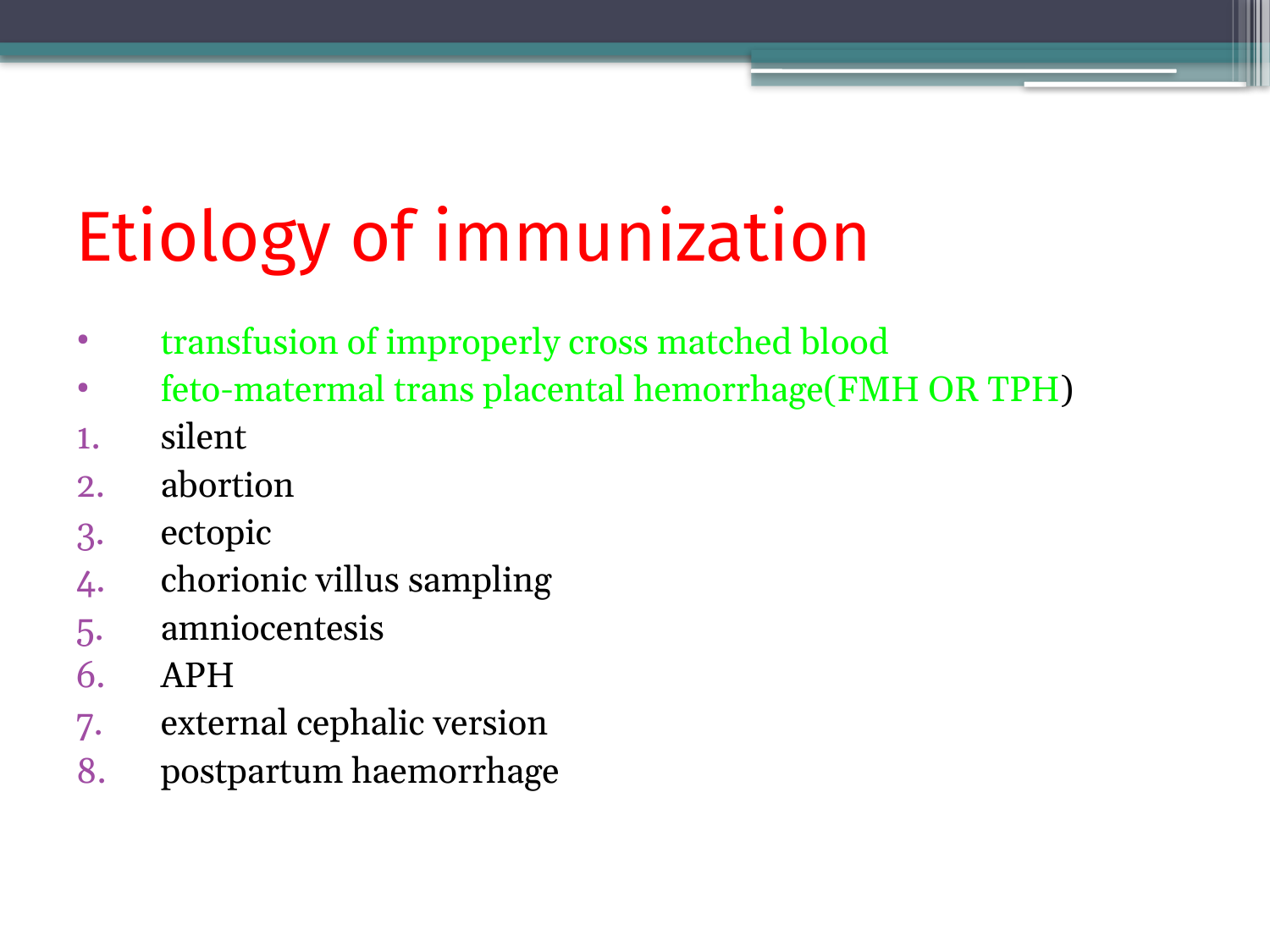

# Etiology of immunization
transfusion of improperly cross matched blood
feto-matermal trans placental hemorrhage(FMH OR TPH)
silent
abortion
ectopic
chorionic villus sampling
amniocentesis
APH
external cephalic version
postpartum haemorrhage